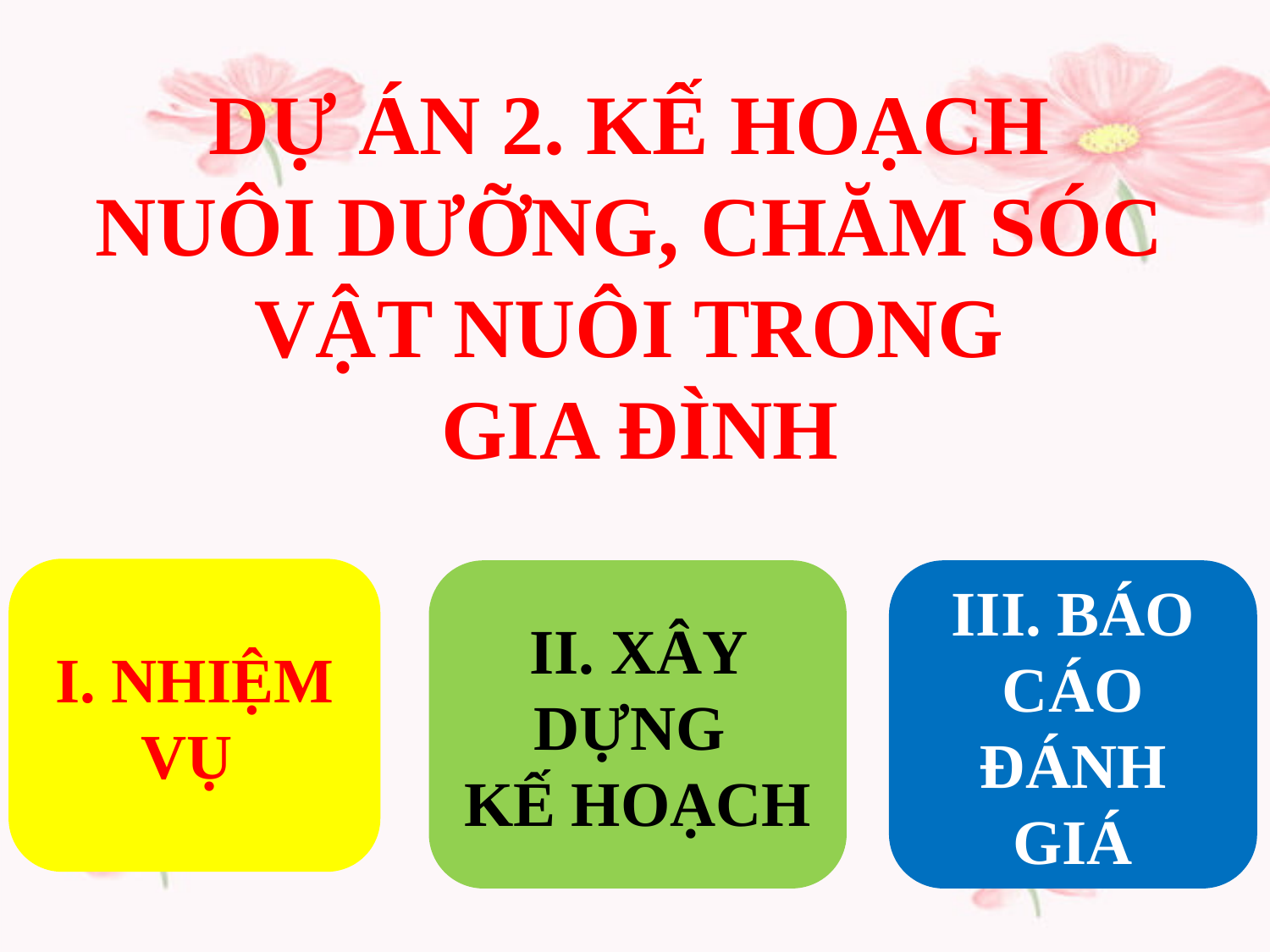

DỰ ÁN 2. KẾ HOẠCH
NUÔI DƯỠNG, CHĂM SÓC
VẬT NUÔI TRONG
GIA ĐÌNH
II. XÂY DỰNG
KẾ HOẠCH
III. BÁO CÁO ĐÁNH GIÁ
I. NHIỆM VỤ